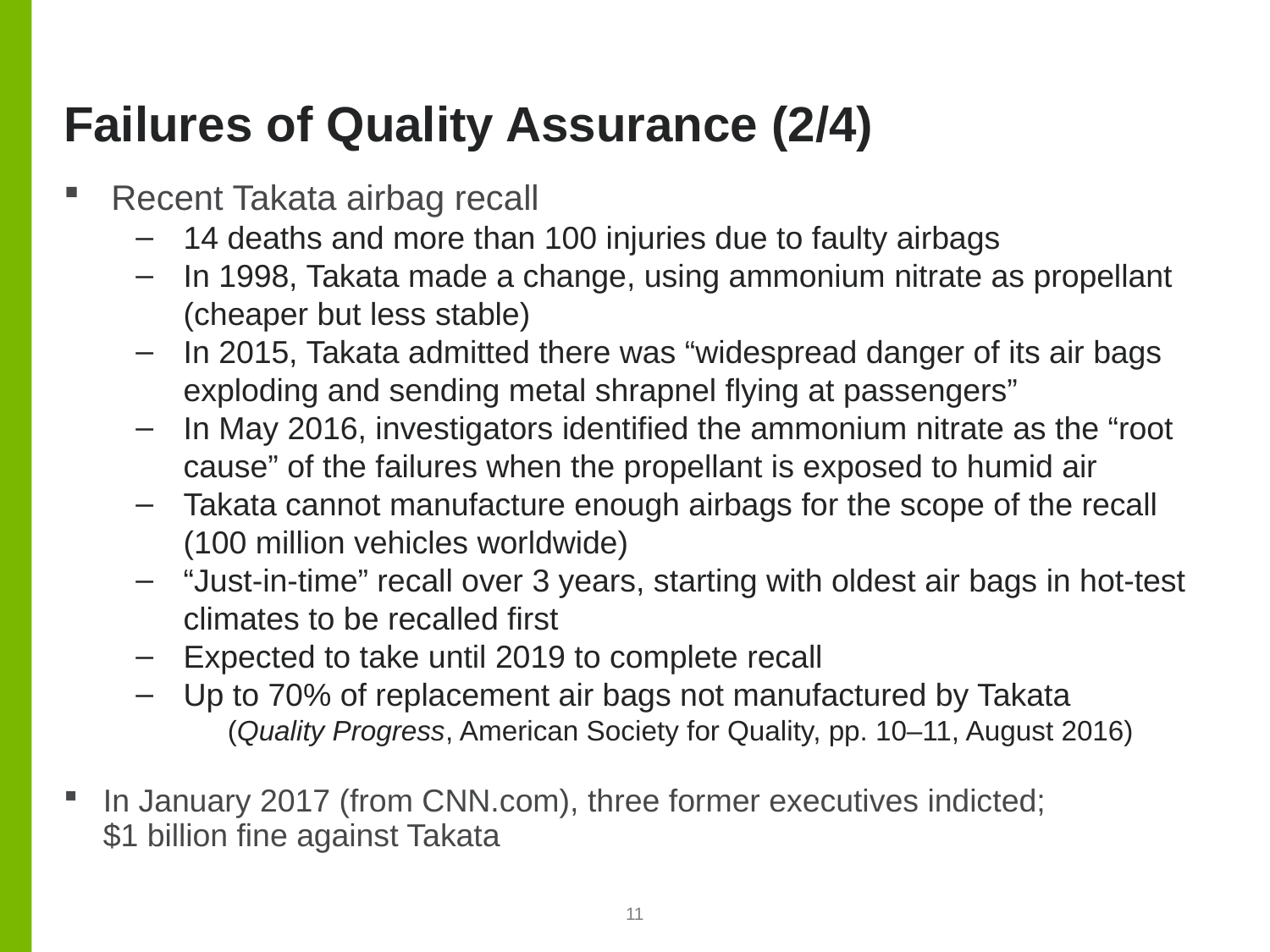

# Failures of Quality Assurance (2/4)
Recent Takata airbag recall
14 deaths and more than 100 injuries due to faulty airbags
In 1998, Takata made a change, using ammonium nitrate as propellant (cheaper but less stable)
In 2015, Takata admitted there was “widespread danger of its air bags exploding and sending metal shrapnel flying at passengers”
In May 2016, investigators identified the ammonium nitrate as the “root cause” of the failures when the propellant is exposed to humid air
Takata cannot manufacture enough airbags for the scope of the recall (100 million vehicles worldwide)
“Just-in-time” recall over 3 years, starting with oldest air bags in hot-test climates to be recalled first
Expected to take until 2019 to complete recall
Up to 70% of replacement air bags not manufactured by Takata
(Quality Progress, American Society for Quality, pp. 10–11, August 2016)

In January 2017 (from CNN.com), three former executives indicted;
$1 billion fine against Takata

11